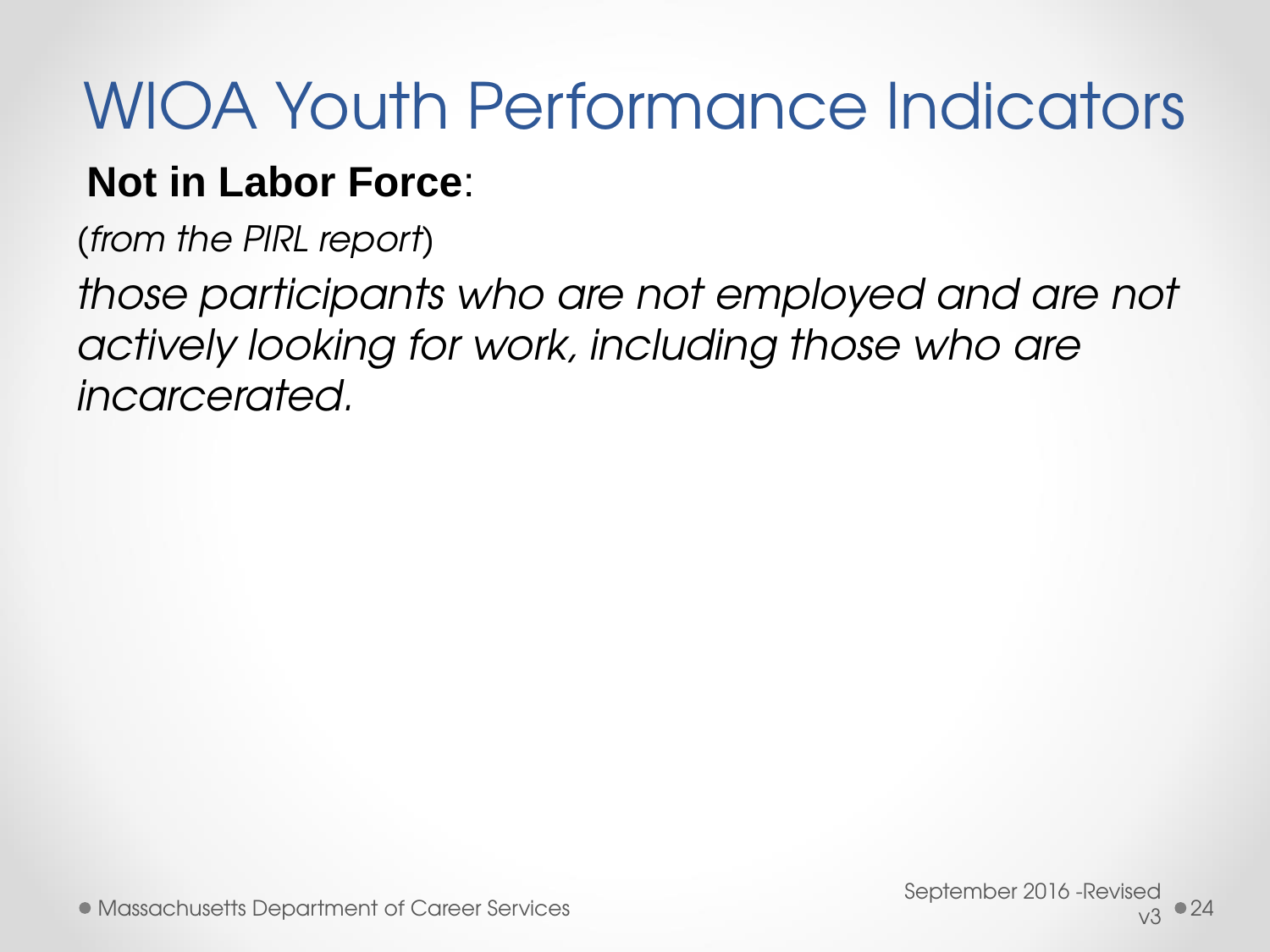

# WIOA Youth Performance Indicators
Not in Labor Force:
(from the PIRL report)
those participants who are not employed and are not actively looking for work, including those who are incarcerated.

September 2016 -Revised v3
Massachusetts Department of Career Services
24